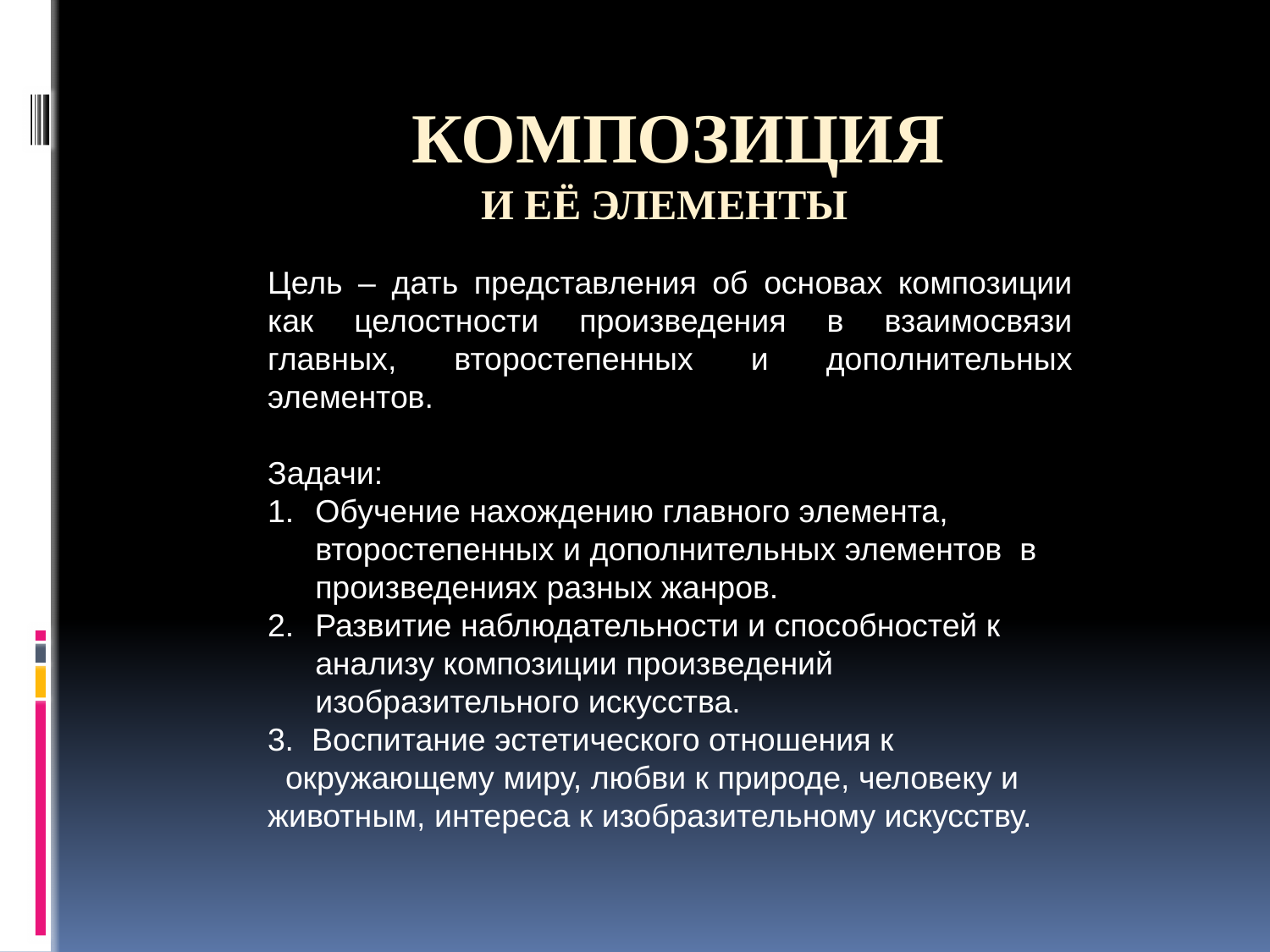

КОМПОЗИЦИЯ
и её элементы
Цель – дать представления об основах композиции как целостности произведения в взаимосвязи главных, второстепенных и дополнительных элементов.

Задачи:
Обучение нахождению главного элемента, второстепенных и дополнительных элементов  в произведениях разных жанров.
Развитие наблюдательности и способностей к анализу композиции произведений изобразительного искусства.
3.  Воспитание эстетического отношения к                       окружающему миру, любви к природе, человеку и животным, интереса к изобразительному искусству.